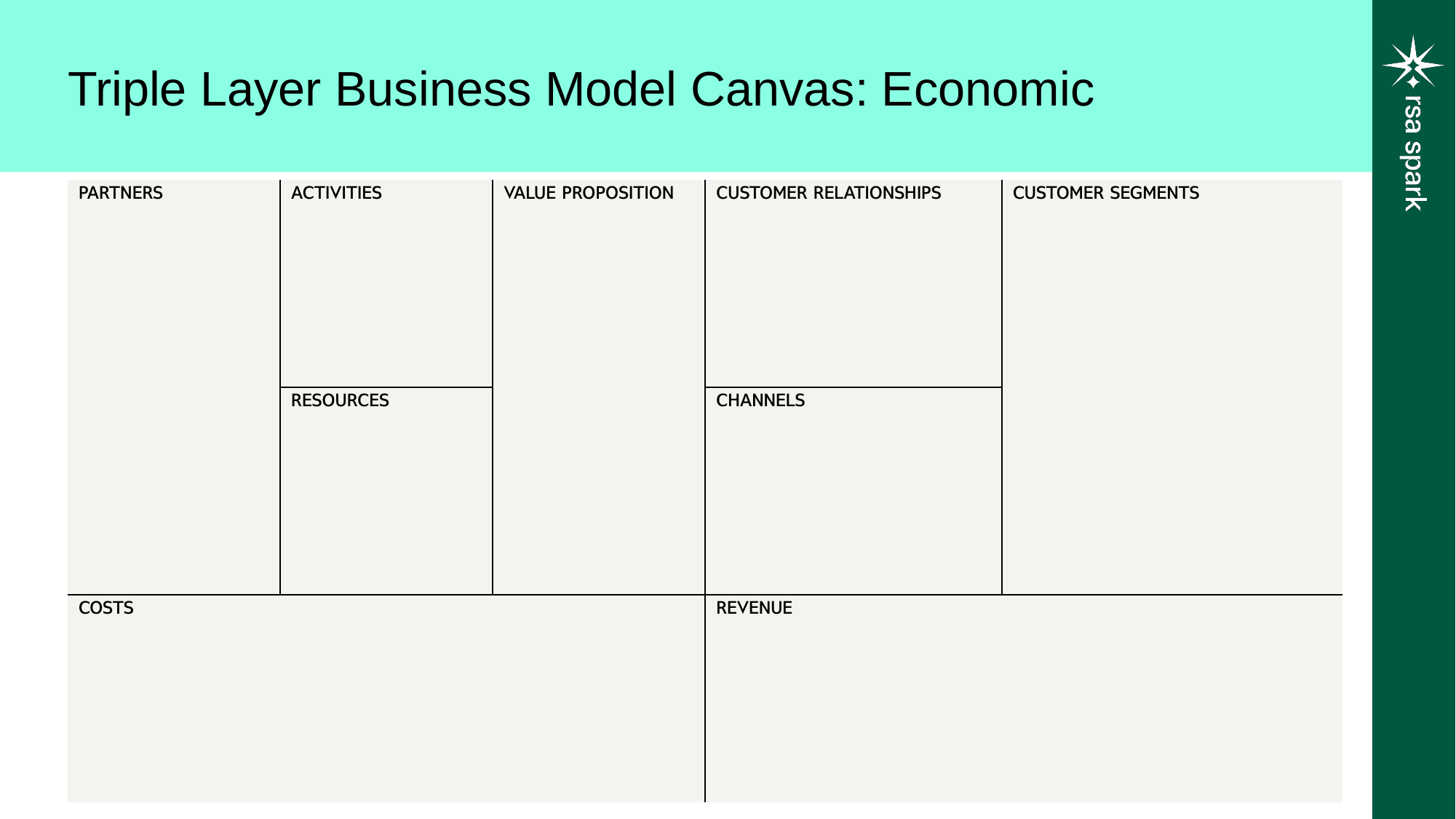

Triple Layer Business Model Canvas: Economic

| PARTNERS | ACTIVITIES | VALUE PROPOSITION | CUSTOMER RELATIONSHIPS | CUSTOMER SEGMENTS |
| --- | --- | --- | --- | --- |
|  | RESOURCES |  | CHANNELS |  |
| COSTS |  |  | REVENUE |  |